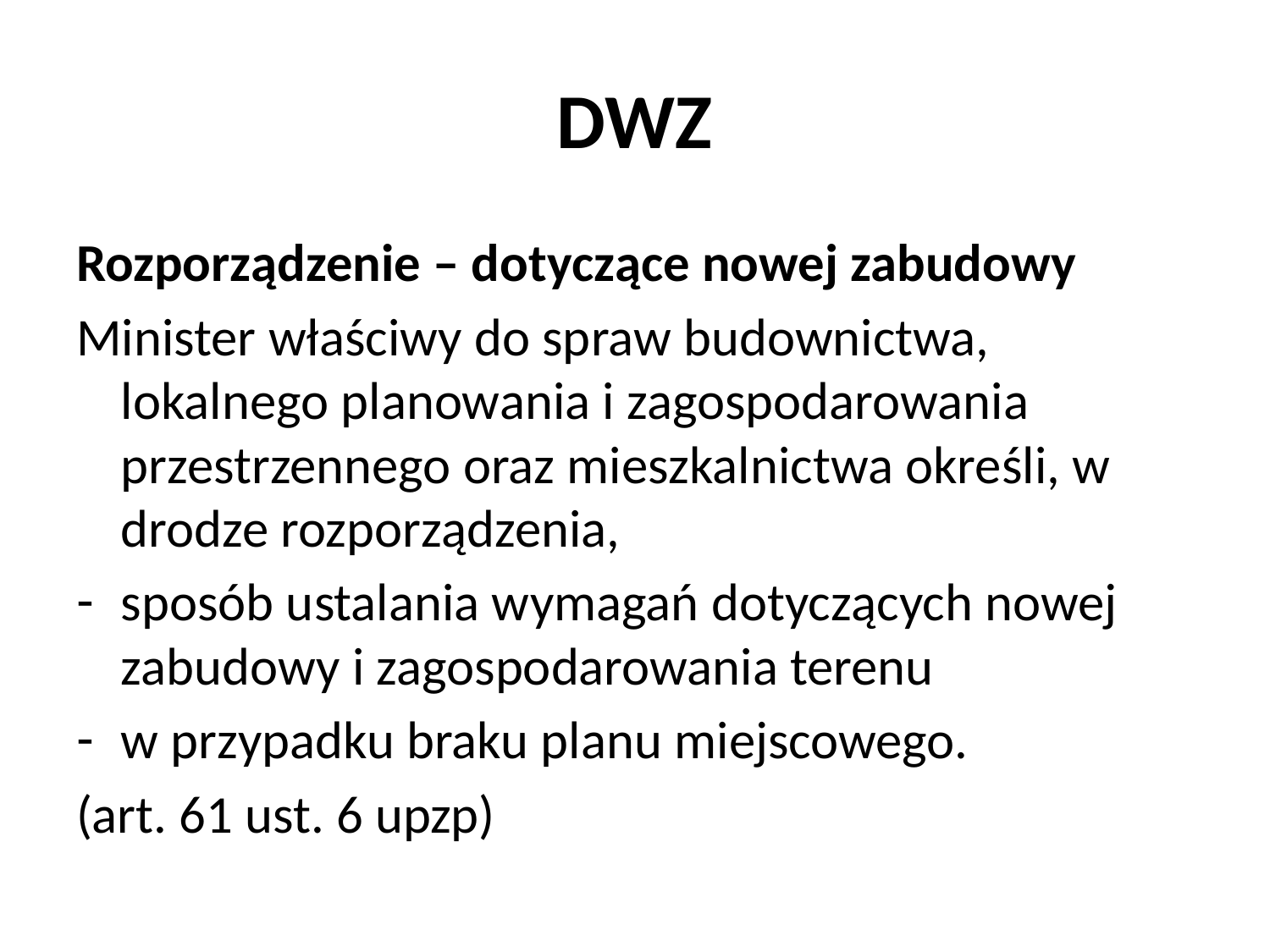

# DWZ
Rozporządzenie – dotyczące nowej zabudowy
Minister właściwy do spraw budownictwa, lokalnego planowania i zagospodarowania przestrzennego oraz mieszkalnictwa określi, w drodze rozporządzenia,
sposób ustalania wymagań dotyczących nowej zabudowy i zagospodarowania terenu
w przypadku braku planu miejscowego.
(art. 61 ust. 6 upzp)